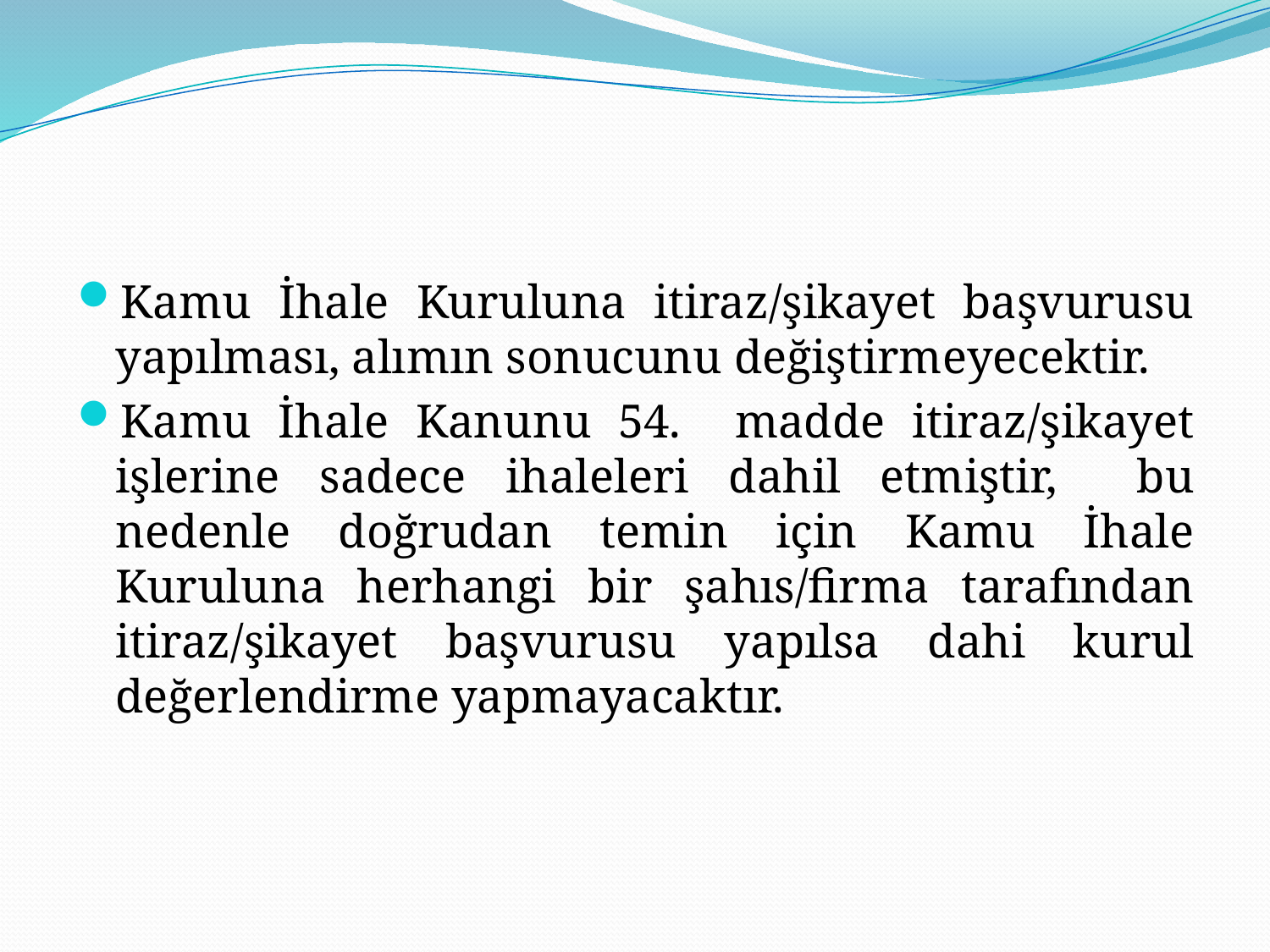

Kamu İhale Kuruluna itiraz/şikayet başvurusu yapılması, alımın sonucunu değiştirmeyecektir.
Kamu İhale Kanunu 54.  madde itiraz/şikayet işlerine sadece ihaleleri dahil etmiştir,  bu nedenle doğrudan temin için Kamu İhale Kuruluna herhangi bir şahıs/firma tarafından itiraz/şikayet başvurusu yapılsa dahi kurul değerlendirme yapmayacaktır.